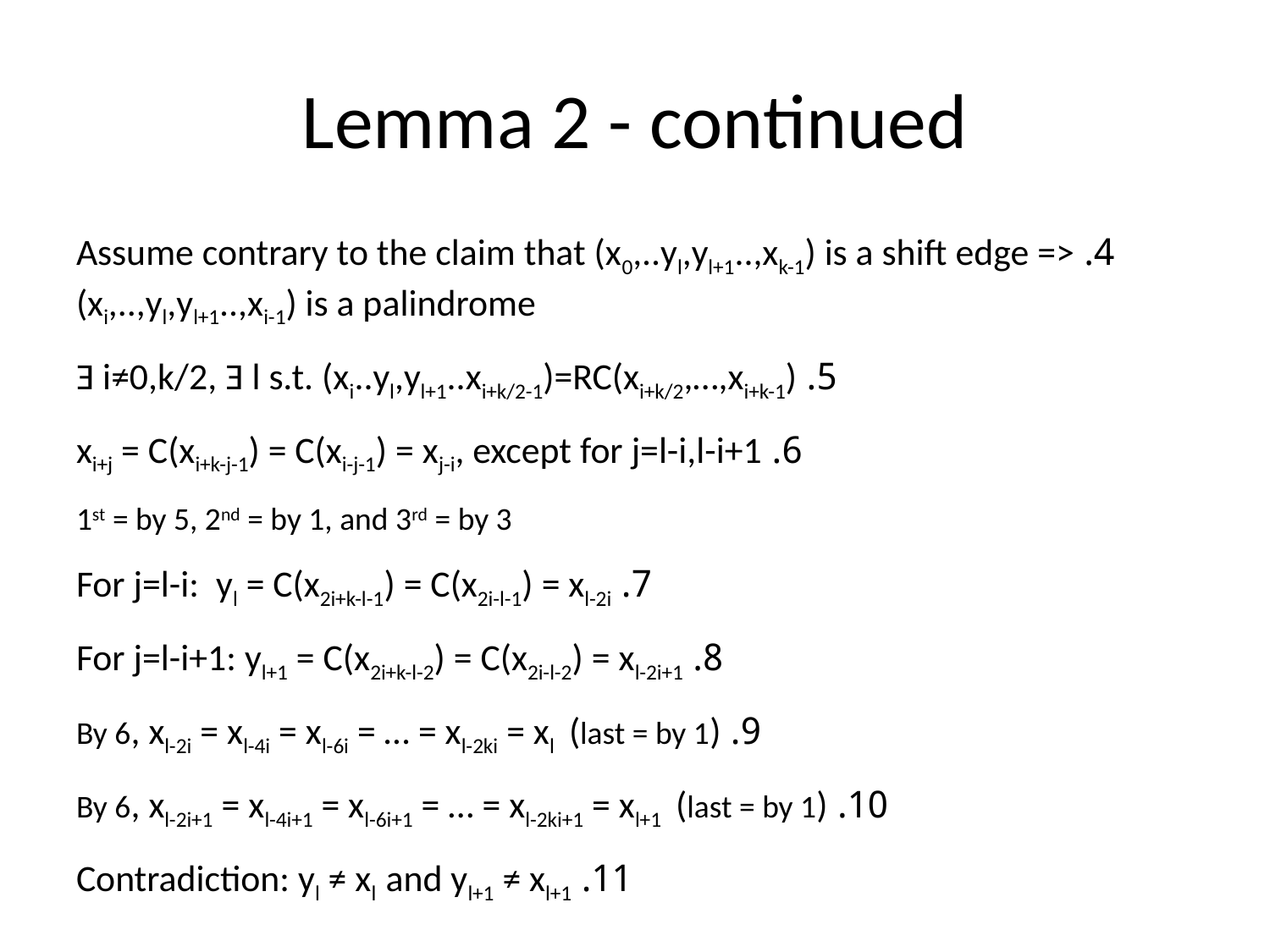

# Lemma 2 - continued
4. Assume contrary to the claim that (x0,..yl,yl+1..,xk-1) is a shift edge => (xi,..,yl,yl+1..,xi-1) is a palindrome
5. Ǝ i≠0,k/2, Ǝ l s.t. (xi..yl,yl+1..xi+k/2-1)=RC(xi+k/2,…,xi+k-1)
6. xi+j = C(xi+k-j-1) = C(xi-j-1) = xj-i, except for j=l-i,l-i+1
	1st = by 5, 2nd = by 1, and 3rd = by 3
7. For j=l-i:  yl = C(x2i+k-l-1) = C(x2i-l-1) = xl-2i
8. For j=l-i+1: yl+1 = C(x2i+k-l-2) = C(x2i-l-2) = xl-2i+1
9. By 6, xl-2i = xl-4i = xl-6i = … = xl-2ki = xl   (last = by 1)
10. By 6, xl-2i+1 = xl-4i+1 = xl-6i+1 = … = xl-2ki+1 = xl+1   (last = by 1)
11. Contradiction: yl ≠ xl  and yl+1 ≠ xl+1